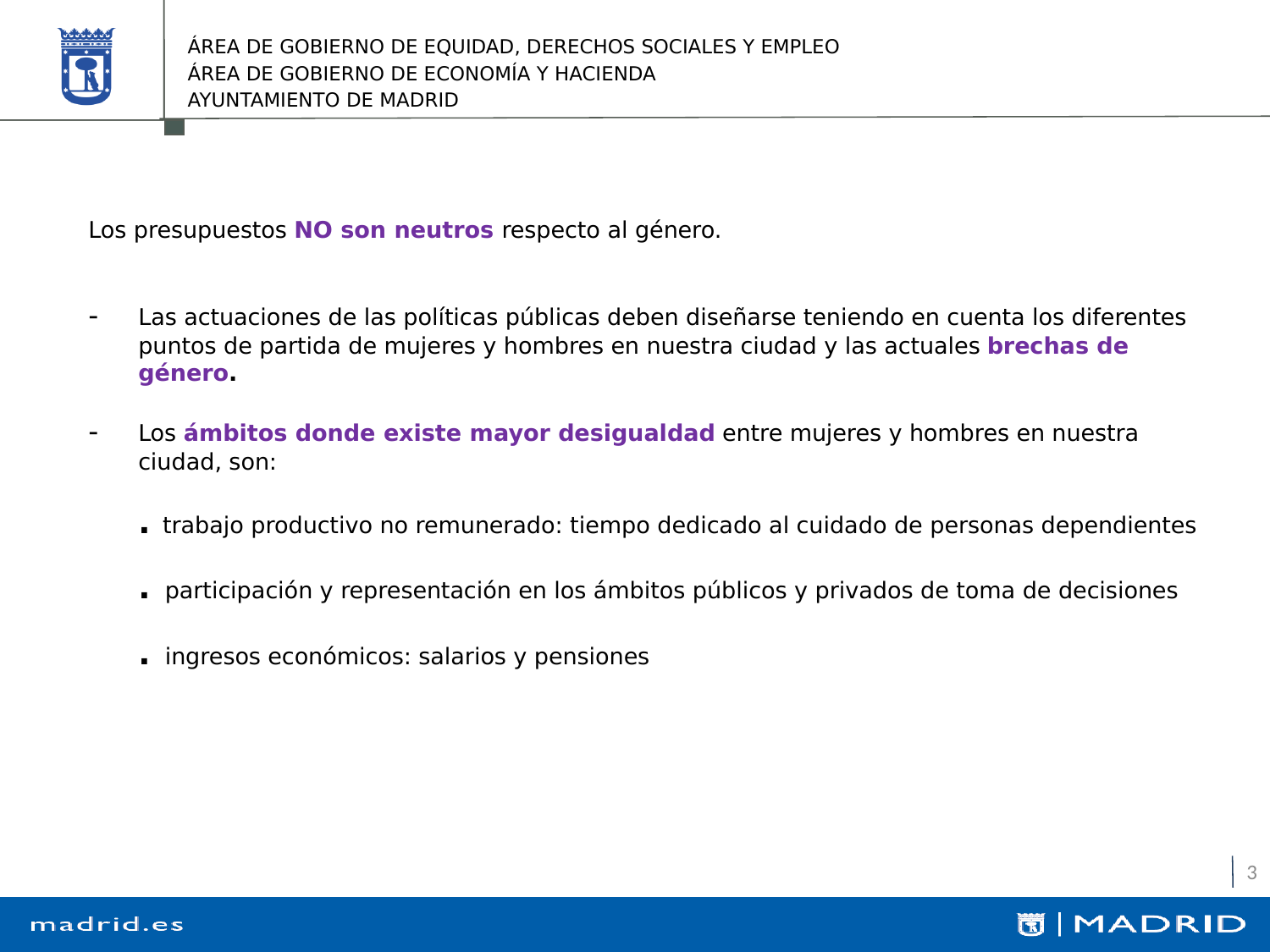

# Los presupuestos NO son neutros respecto al género. -	Las actuaciones de las políticas públicas deben diseñarse teniendo en cuenta los diferentes 	puntos de partida de mujeres y hombres en nuestra ciudad y las actuales brechas de 	género. -	Los ámbitos donde existe mayor desigualdad entre mujeres y hombres en nuestra 	ciudad, son: .	trabajo productivo no remunerado: tiempo dedicado al cuidado de personas dependientes .  participación y representación en los ámbitos públicos y privados de toma de decisiones .  ingresos económicos: salarios y pensiones
3